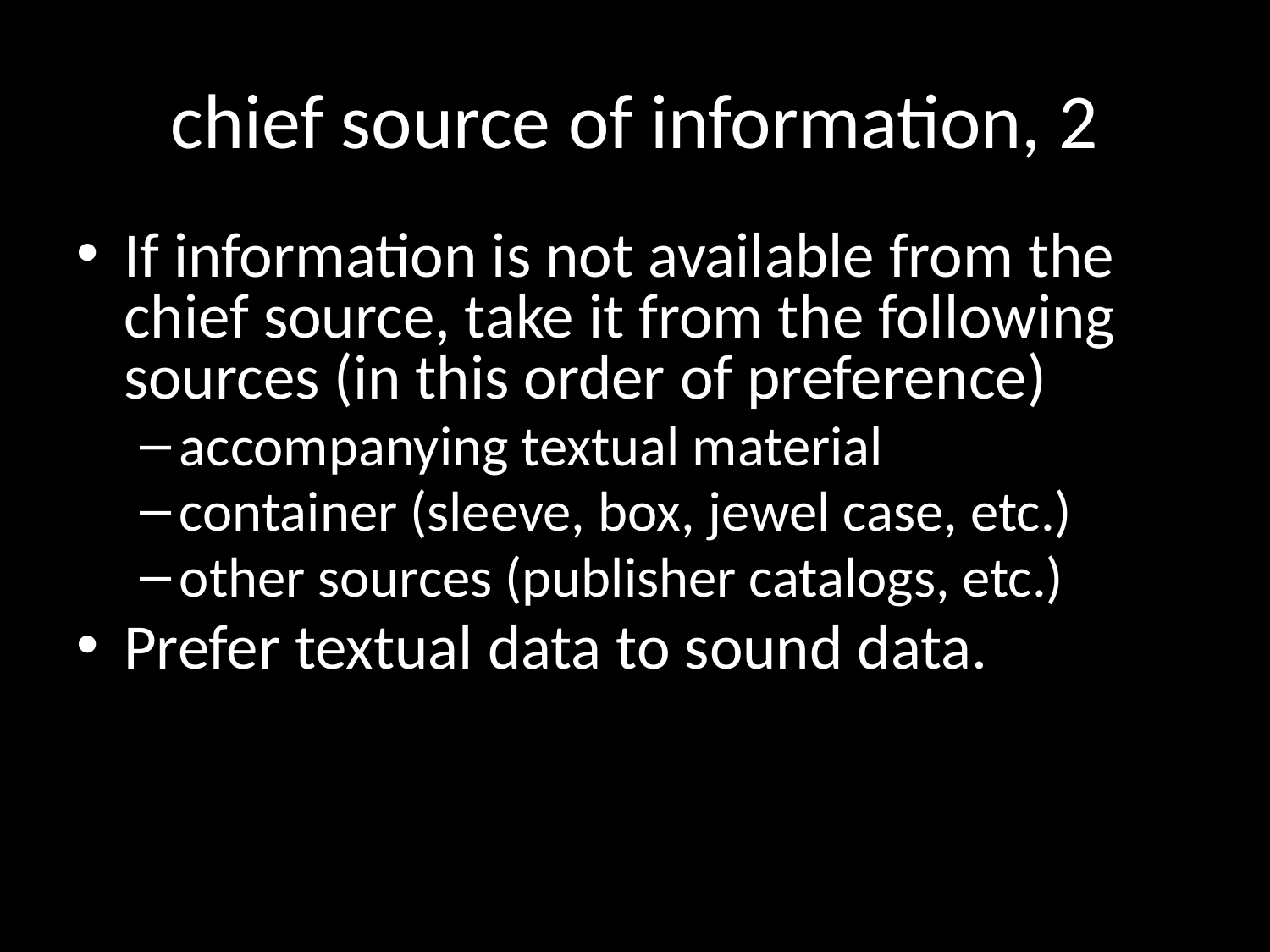

# chief source of information, 2
If information is not available from the chief source, take it from the following sources (in this order of preference)
accompanying textual material
container (sleeve, box, jewel case, etc.)
other sources (publisher catalogs, etc.)
Prefer textual data to sound data.